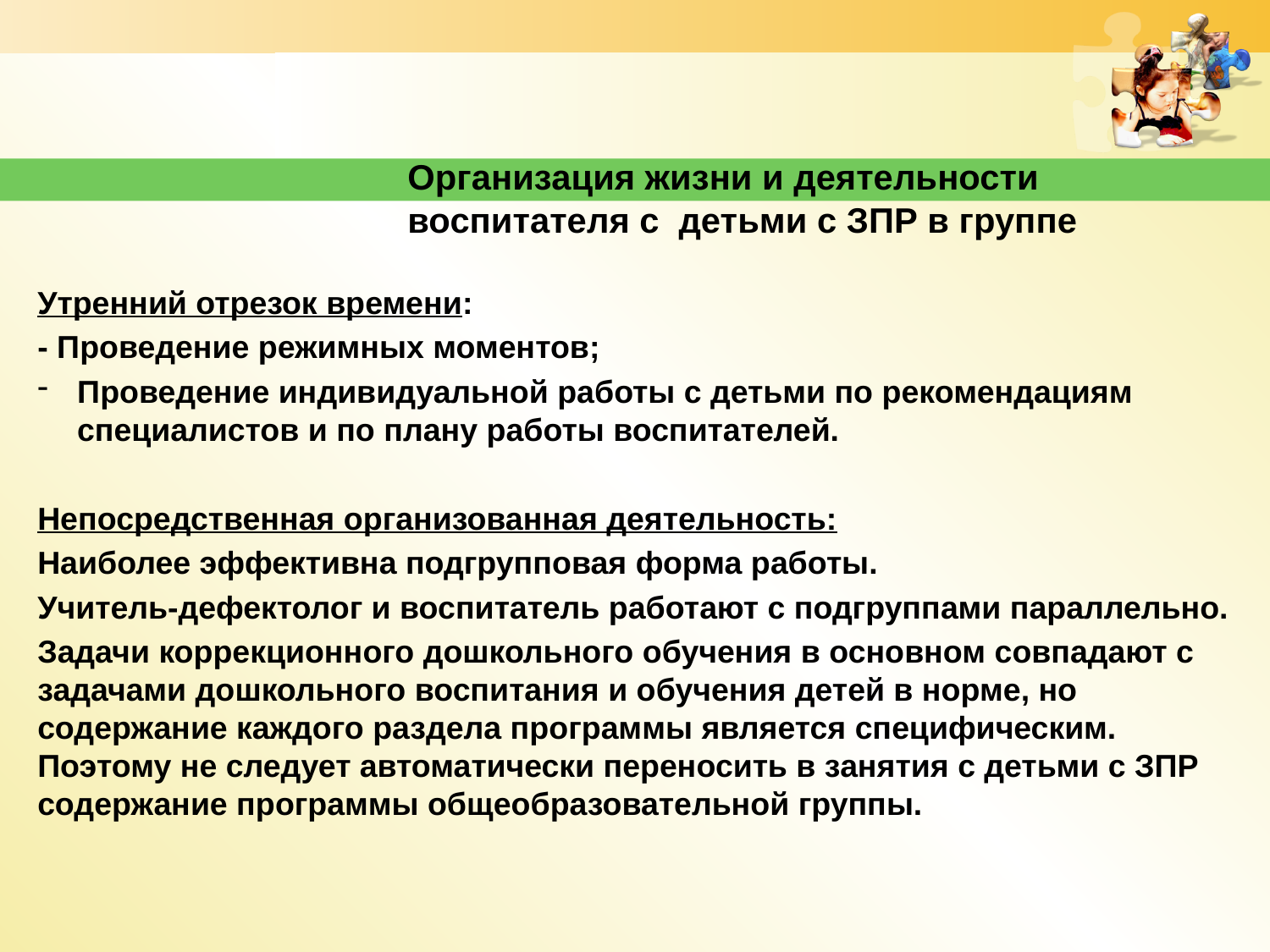

# Организация жизни и деятельности  воспитателя с  детьми с ЗПР в группе
Утренний отрезок времени:
- Проведение режимных моментов;
Проведение индивидуальной работы с детьми по рекомендациям специалистов и по плану работы воспитателей.

Непосредственная организованная деятельность:
Наиболее эффективна подгрупповая форма работы.
Учитель-дефектолог и воспитатель работают с подгруппами параллельно.
Задачи коррекционного дошкольного обучения в основном совпадают с задачами дошкольного воспитания и обучения детей в норме, но содержание каждого раздела программы является специфическим. Поэтому не следует автоматически переносить в занятия с детьми с ЗПР содержание программы общеобразовательной группы.